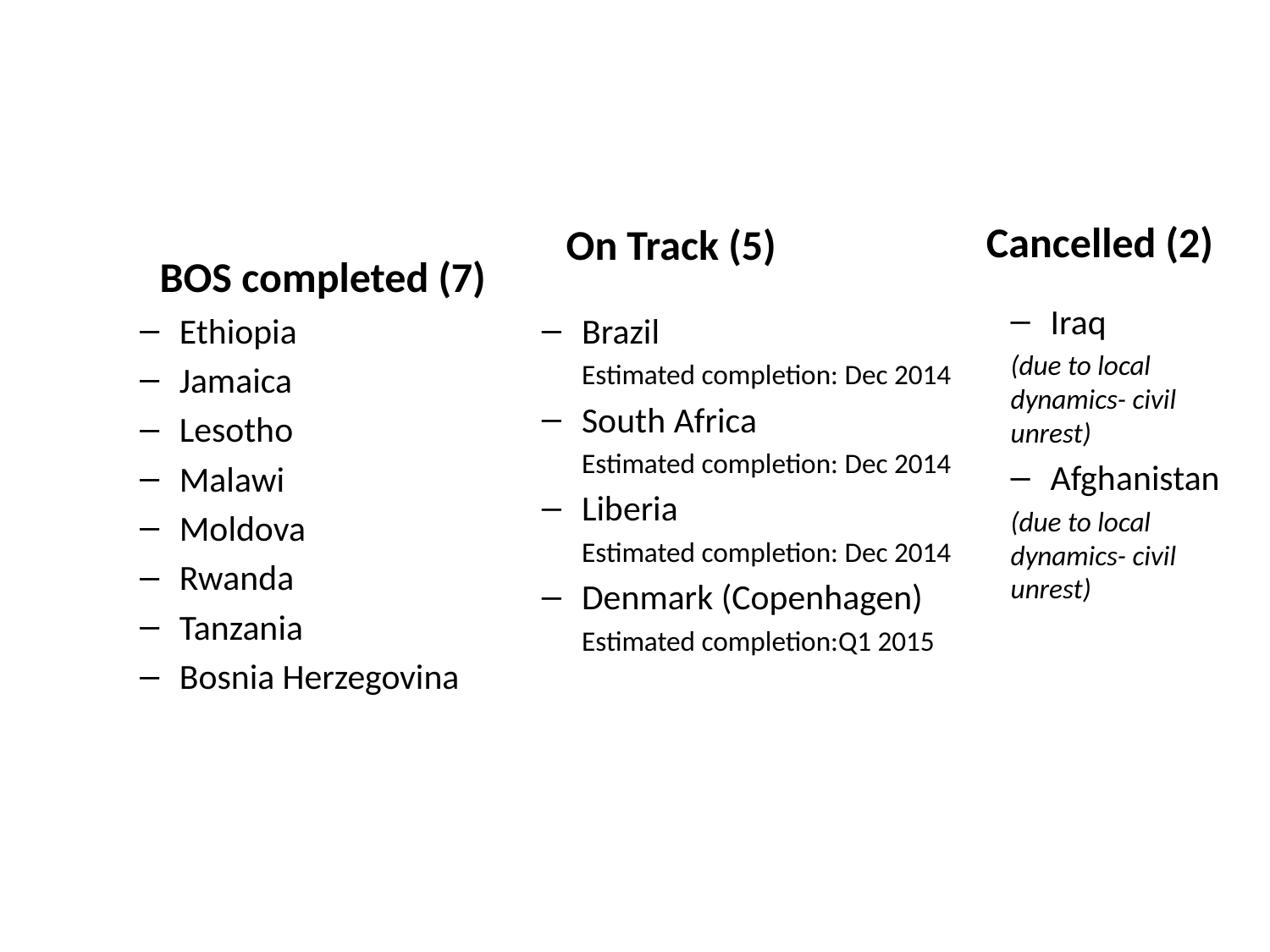

# BOS pilot Status- Detailed
Cancelled (2)
On Track (5)
BOS completed (7)

Iraq
(due to local dynamics- civil unrest)
Afghanistan
(due to local dynamics- civil unrest)

Ethiopia
Jamaica
Lesotho
Malawi
Moldova
Rwanda
Tanzania
Bosnia Herzegovina
Brazil
Estimated completion: Dec 2014
South Africa
Estimated completion: Dec 2014
Liberia
Estimated completion: Dec 2014
Denmark (Copenhagen)
Estimated completion:Q1 2015